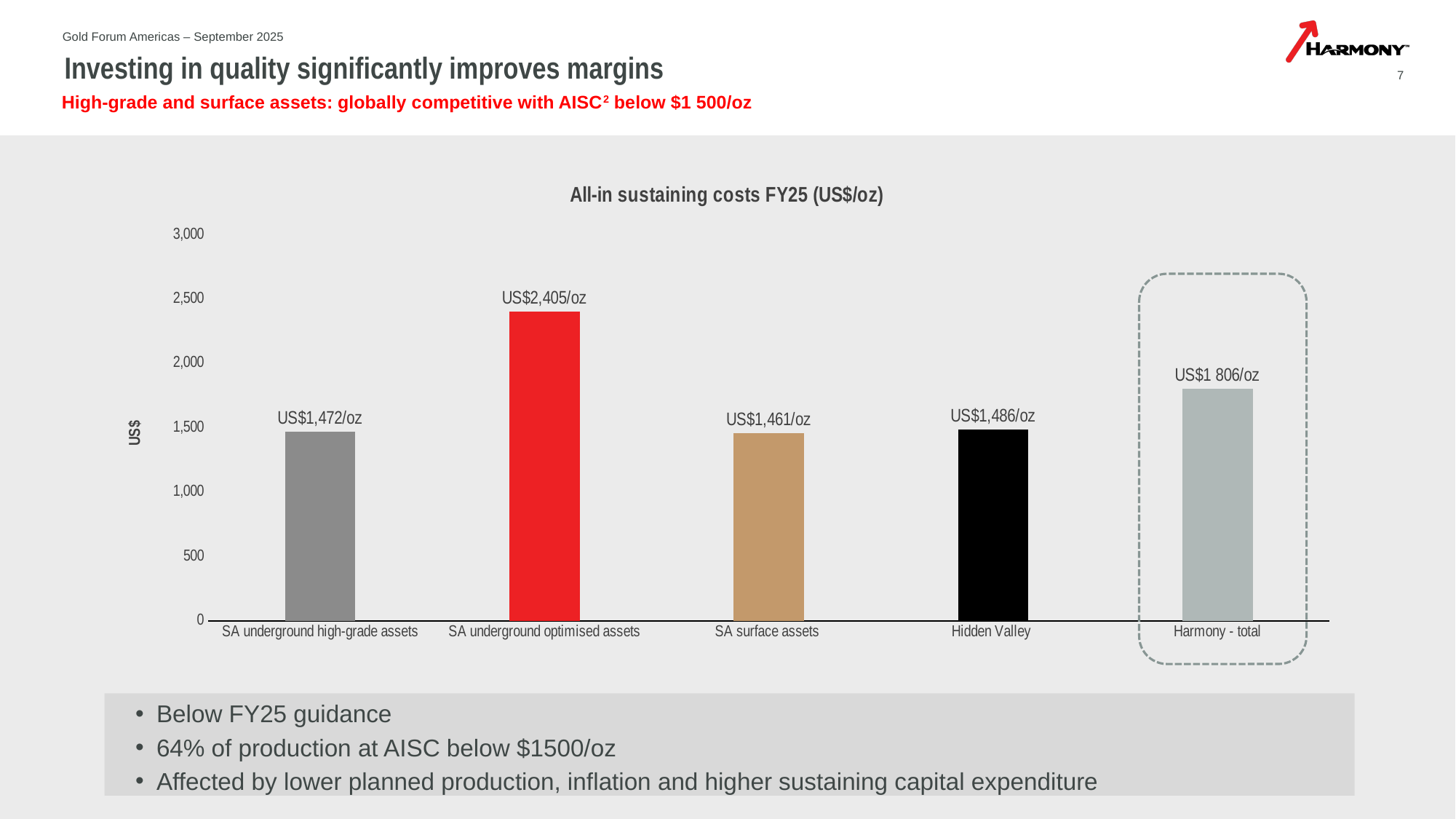

Gold Forum Americas – September 2025
# Investing in quality significantly improves margins
7
High-grade and surface assets: globally competitive with AISC2 below $1 500/oz

### Chart: All-in sustaining costs FY25 (US$/oz)

| Category | US$/oz |
|---|---|
| SA underground high-grade assets | 1472.0 |
| SA underground optimised assets | 2405.0 |
| SA surface assets  | 1461.0 |
| Hidden Valley  | 1486.0 |
| Harmony - total | 1806.0 |

Below FY25 guidance
64% of production at AISC below $1500/oz
Affected by lower planned production, inflation and higher sustaining capital expenditure